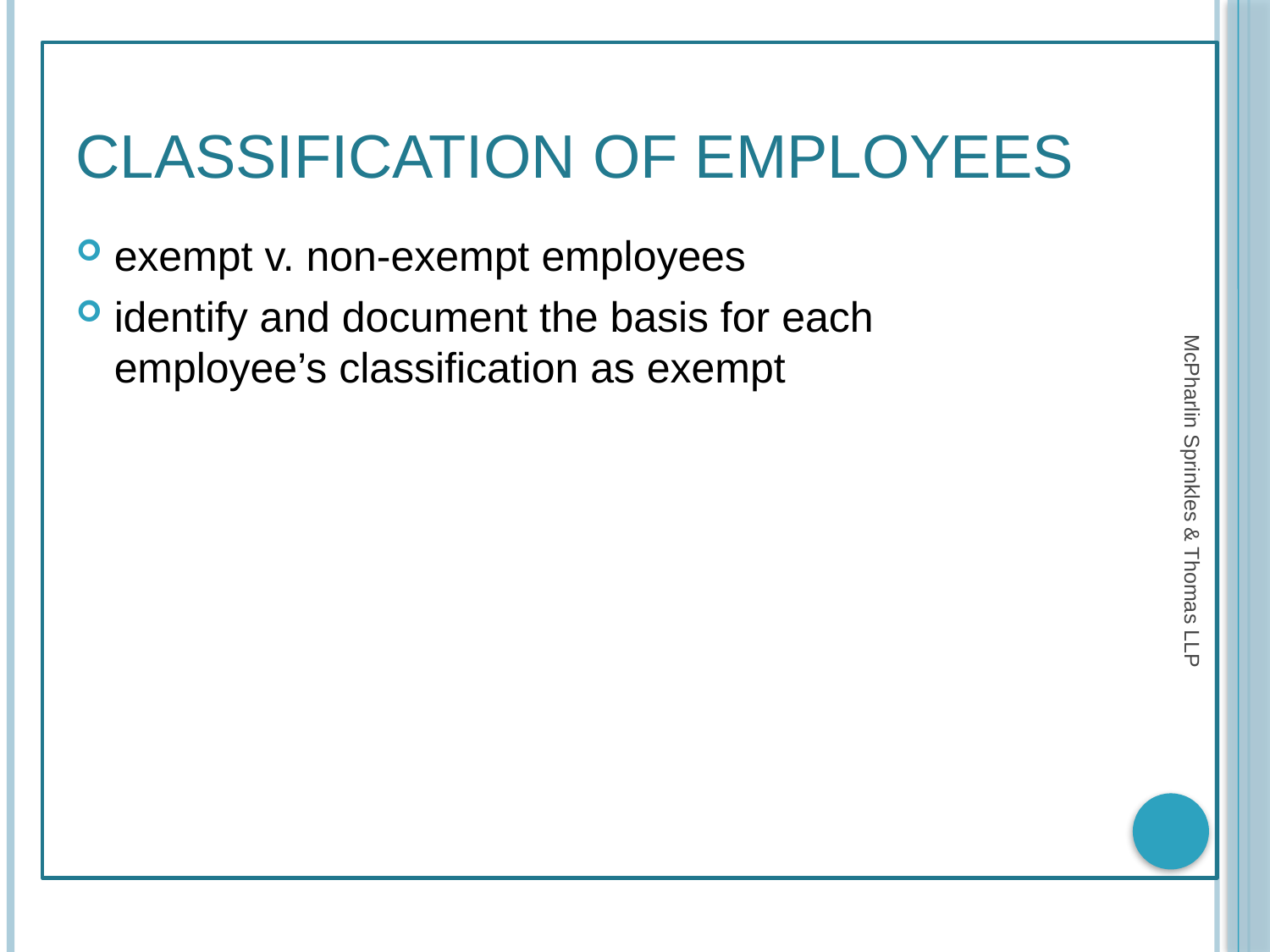

# classification of employees

exempt v. non-exempt employees
identify and document the basis for each employee’s classification as exempt

McPharlin Sprinkles & Thomas LLP